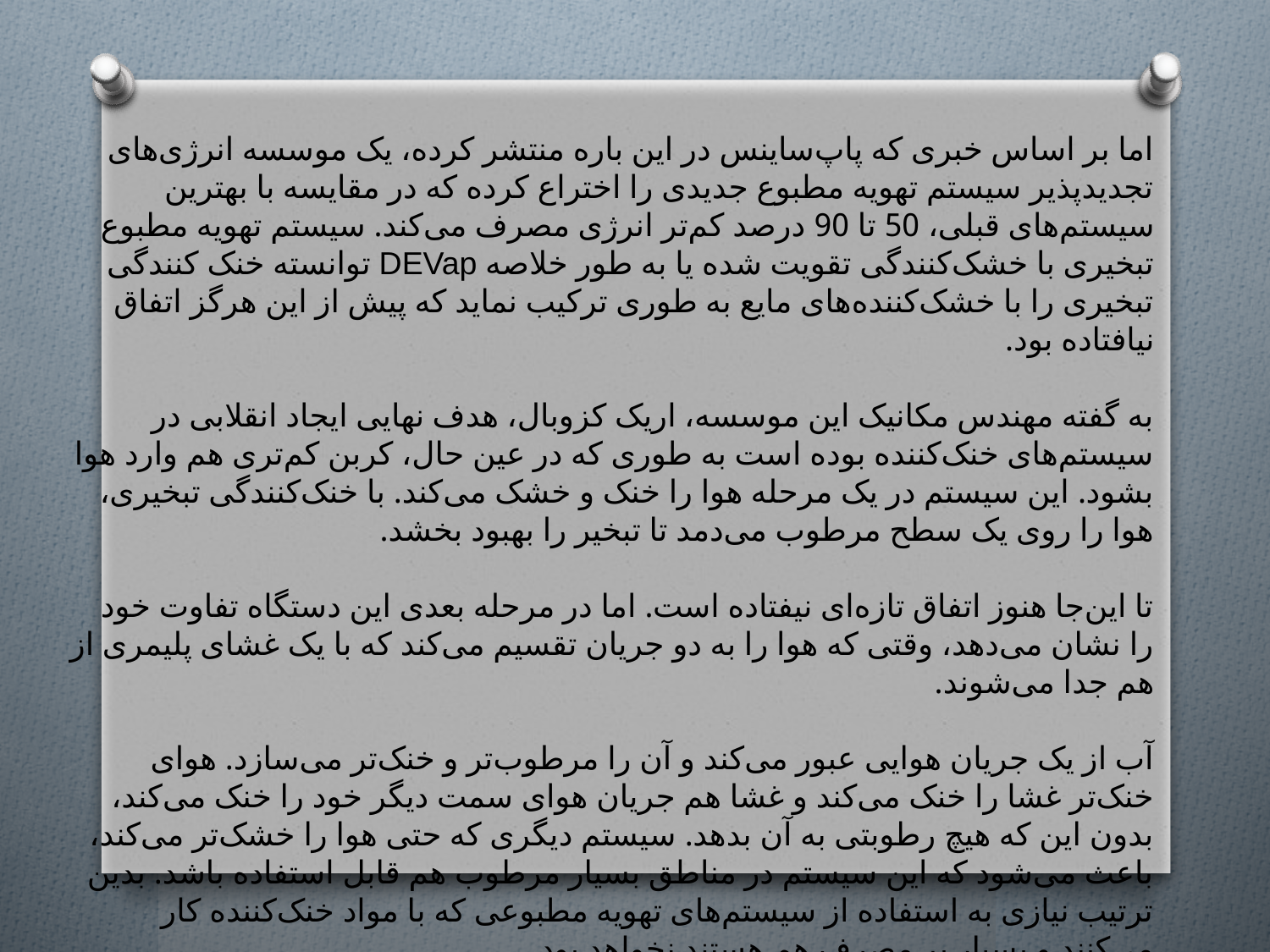

اما بر اساس خبری که پاپ‌ساینس در این باره منتشر کرده، یک موسسه انرژی‌های تجدیدپذیر سیستم تهویه مطبوع جدیدی را اختراع کرده که در مقایسه با بهترین سیستم‌های قبلی، ‌50 تا 90 درصد کم‌تر انرژی مصرف می‌کند. سیستم تهویه مطبوع تبخیری با خشک‌کنندگی تقویت شده یا به طور خلاصه DEVap توانسته خنک کنندگی تبخیری را با خشک‌کننده‌های مایع به طوری ترکیب نماید که پیش از این هرگز اتفاق نیافتاده بود.
به گفته مهندس مکانیک این موسسه، ‌اریک کزوبال،‌ هدف نهایی ایجاد انقلابی در سیستم‌های خنک‌کننده بوده است به طوری که در عین حال، کربن کم‌تری هم وارد هوا بشود. این سیستم در یک مرحله هوا را خنک و خشک می‌کند. با خنک‌کنندگی تبخیری، هوا را روی یک سطح مرطوب می‌دمد تا تبخیر را بهبود بخشد.
تا این‌جا هنوز اتفاق تازه‌ای نیفتاده است. اما در مرحله بعدی این دستگاه تفاوت خود را نشان می‌دهد، وقتی که هوا را به دو جریان تقسیم می‌کند که با یک غشای پلیمری از هم جدا می‌شوند.
آب از یک جریان هوایی عبور می‌کند و آن را مرطوب‌تر و خنک‌تر می‌سازد. هوای خنک‌تر غشا را خنک می‌کند و غشا هم جریان هوای سمت دیگر خود را خنک می‌کند،‌ بدون این که هیچ رطوبتی به آن بدهد. سیستم دیگری که حتی هوا را خشک‌تر می‌کند، باعث می‌شود که این سیستم در مناطق بسیار مرطوب هم قابل استفاده باشد. بدین ترتیب نیازی به استفاده از سیستم‌های تهویه مطبوعی که با مواد خنک‌کننده کار می‌کنند و بسیار پر مصرف هم هستند نخواهد بود.